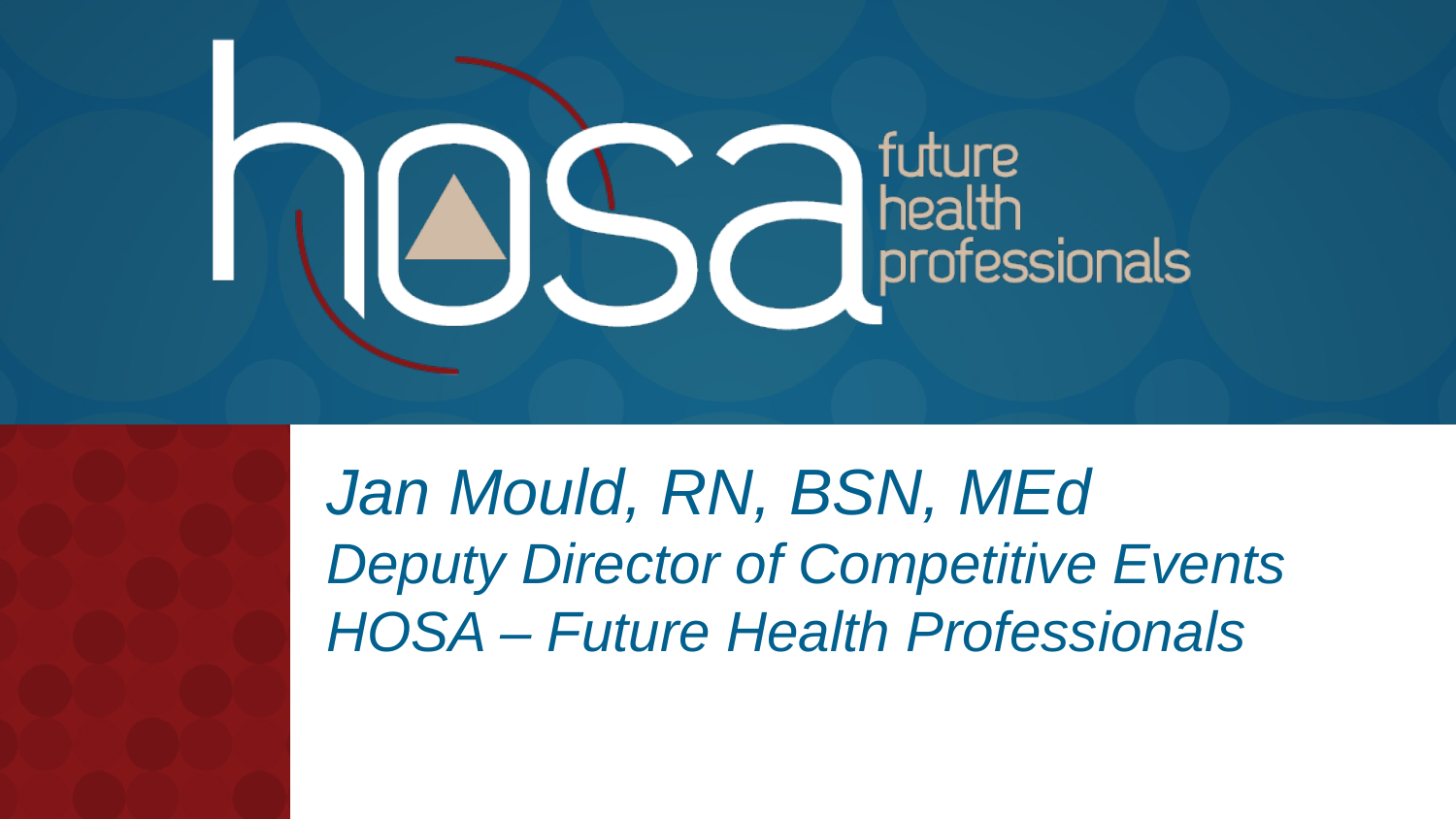

# Jan Mould, RN, BSN, MEd Deputy Director of Competitive Events HOSA – Future Health Professionals